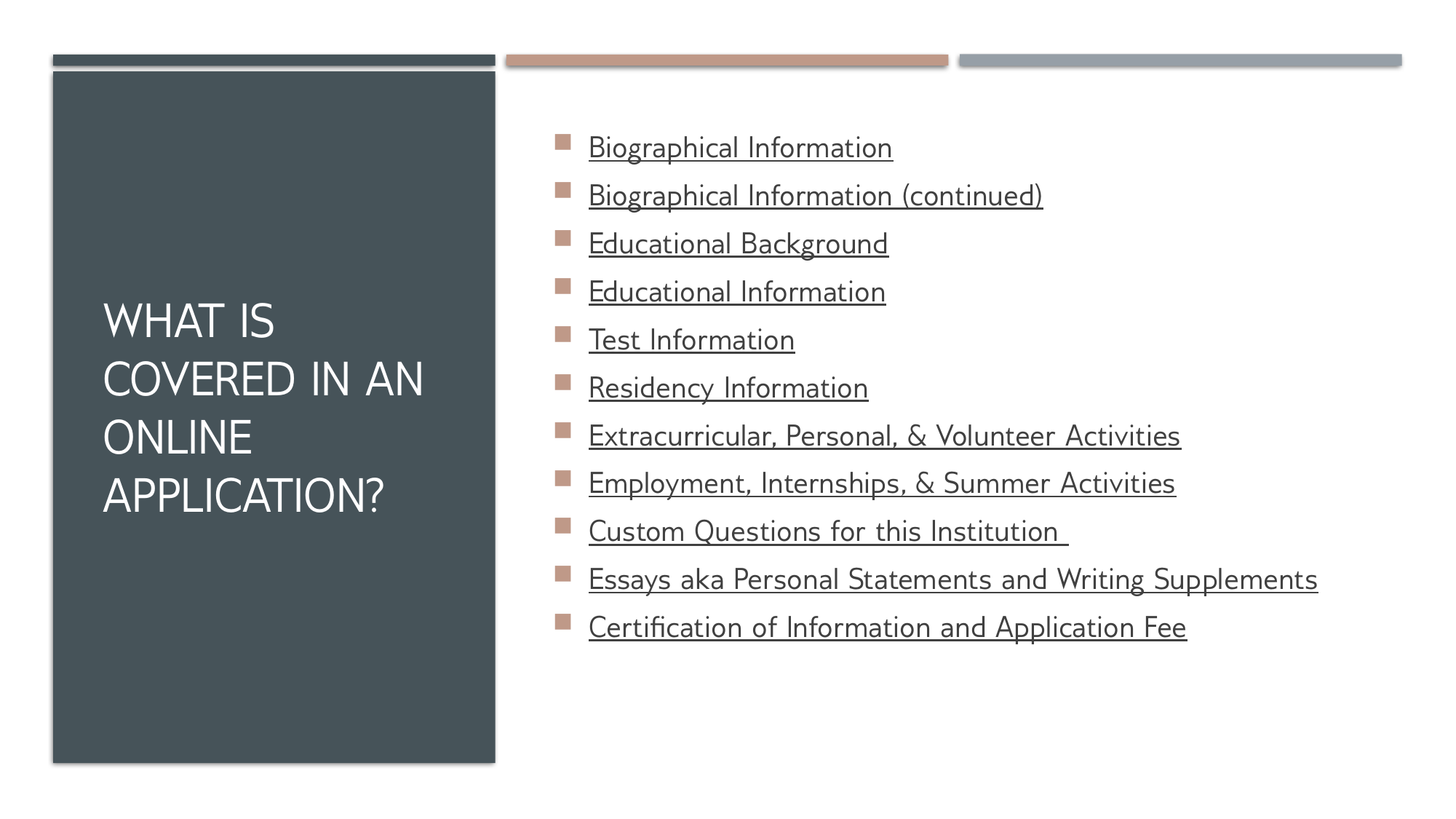

# What is Covered in an Online Application?
Biographical Information
Biographical Information (continued)
Educational Background
Educational Information
Test Information
Residency Information
Extracurricular, Personal, & Volunteer Activities
Employment, Internships, & Summer Activities
Custom Questions for this Institution
Essays aka Personal Statements and Writing Supplements
Certification of Information and Application Fee